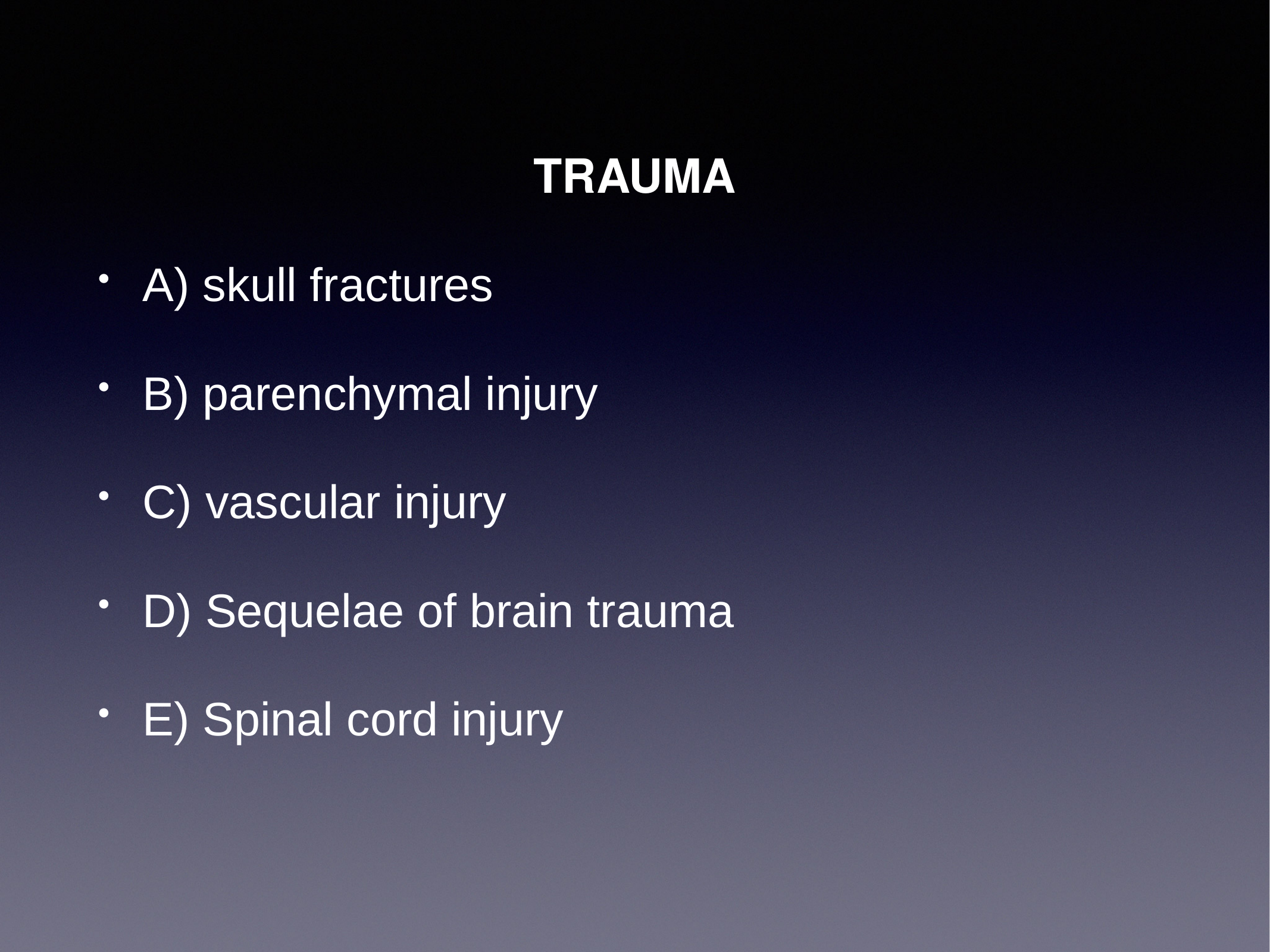

TRAUMA
A) skull fractures
B) parenchymal injury
C) vascular injury
D) Sequelae of brain trauma
E) Spinal cord injury